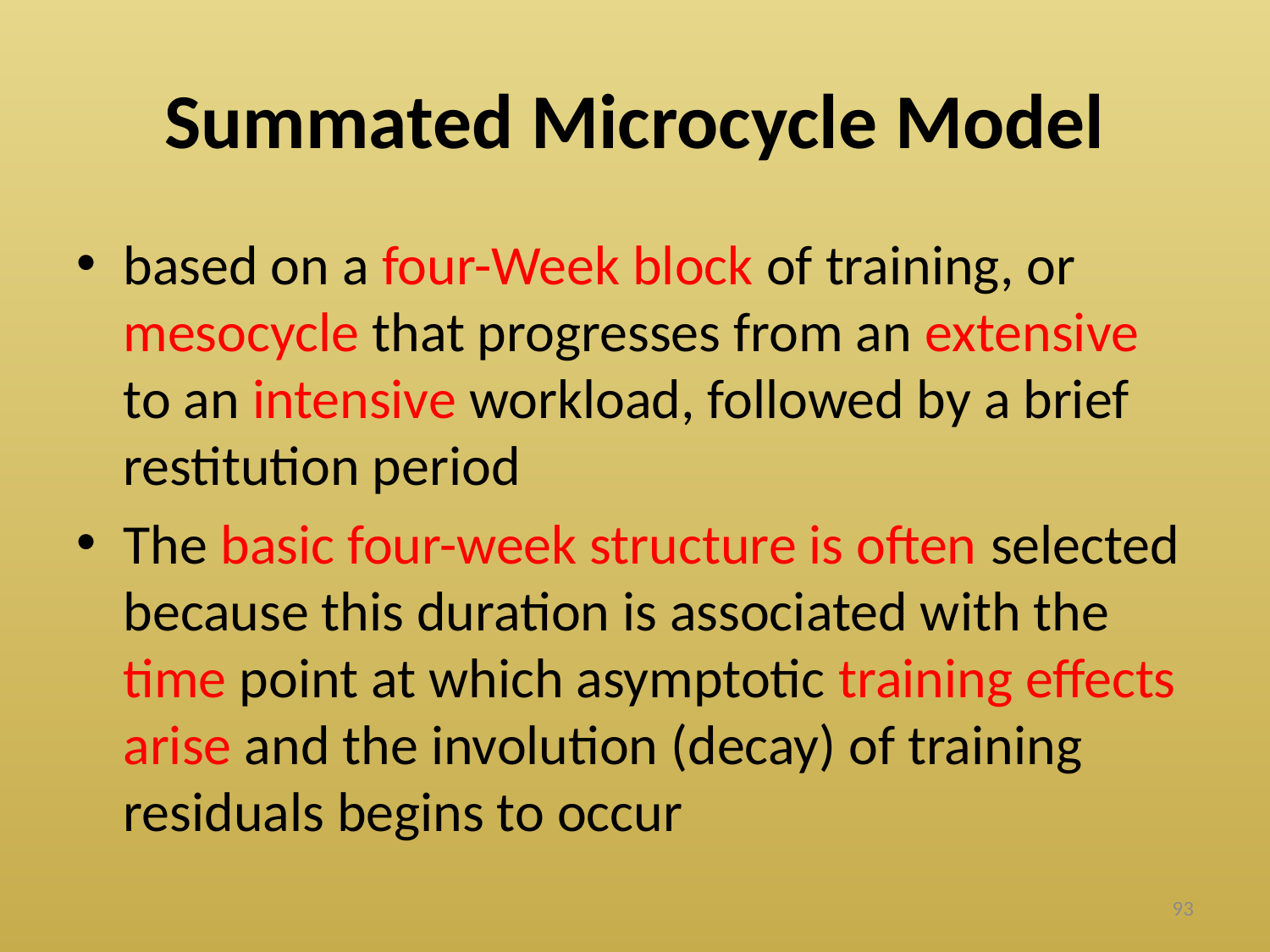

# Summated Microcycle Model
based on a four-Week block of training, or mesocycle that progresses from an extensive to an intensive workload, followed by a brief restitution period
The basic four-week structure is often selected because this duration is associated with the time point at which asymptotic training effects arise and the involution (decay) of training residuals begins to occur
93